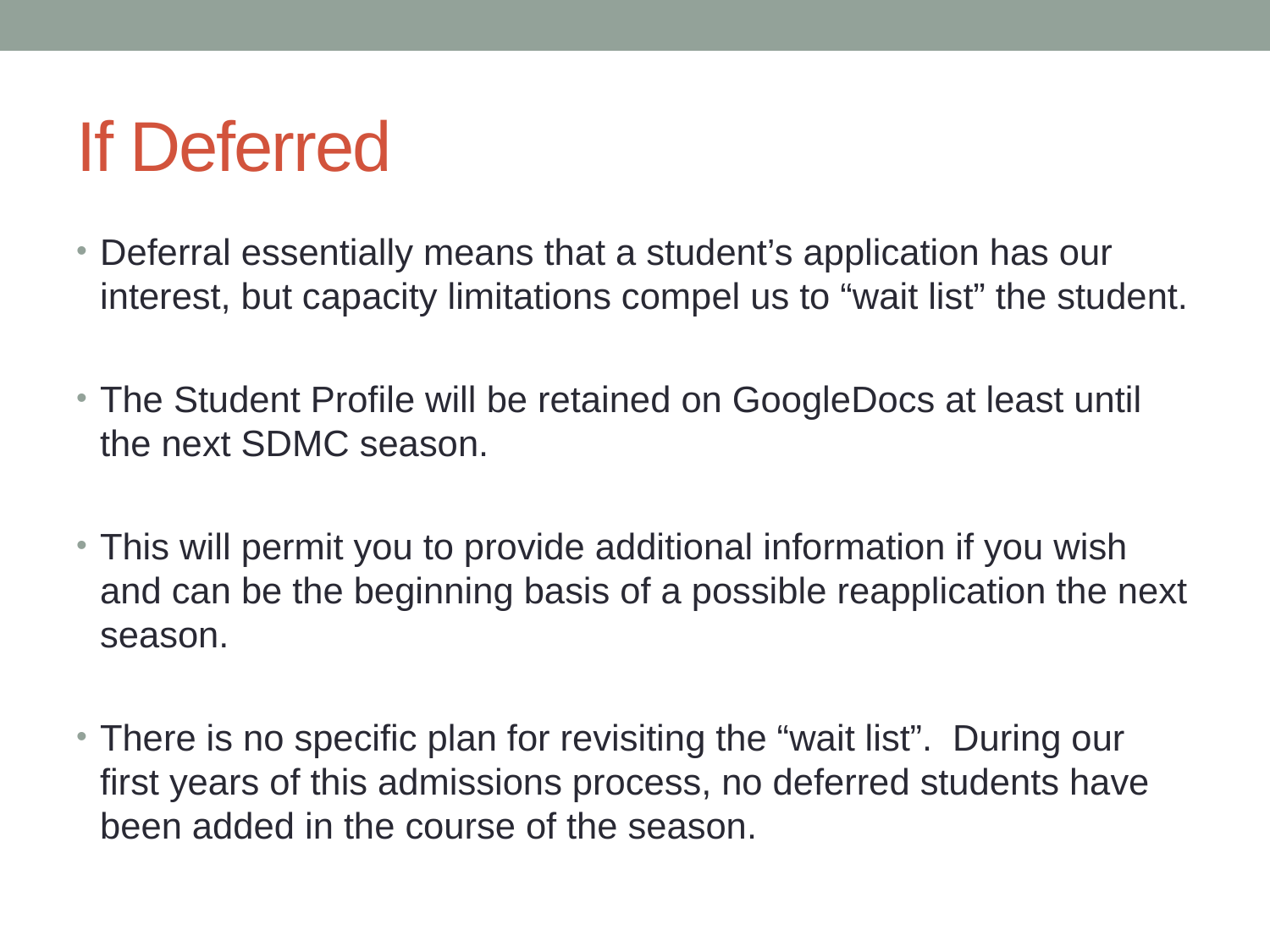

# If Deferred
Deferral essentially means that a student’s application has our interest, but capacity limitations compel us to “wait list” the student.

The Student Profile will be retained on GoogleDocs at least until the next SDMC season.

This will permit you to provide additional information if you wish and can be the beginning basis of a possible reapplication the next season.

There is no specific plan for revisiting the “wait list”.  During our first years of this admissions process, no deferred students have been added in the course of the season.